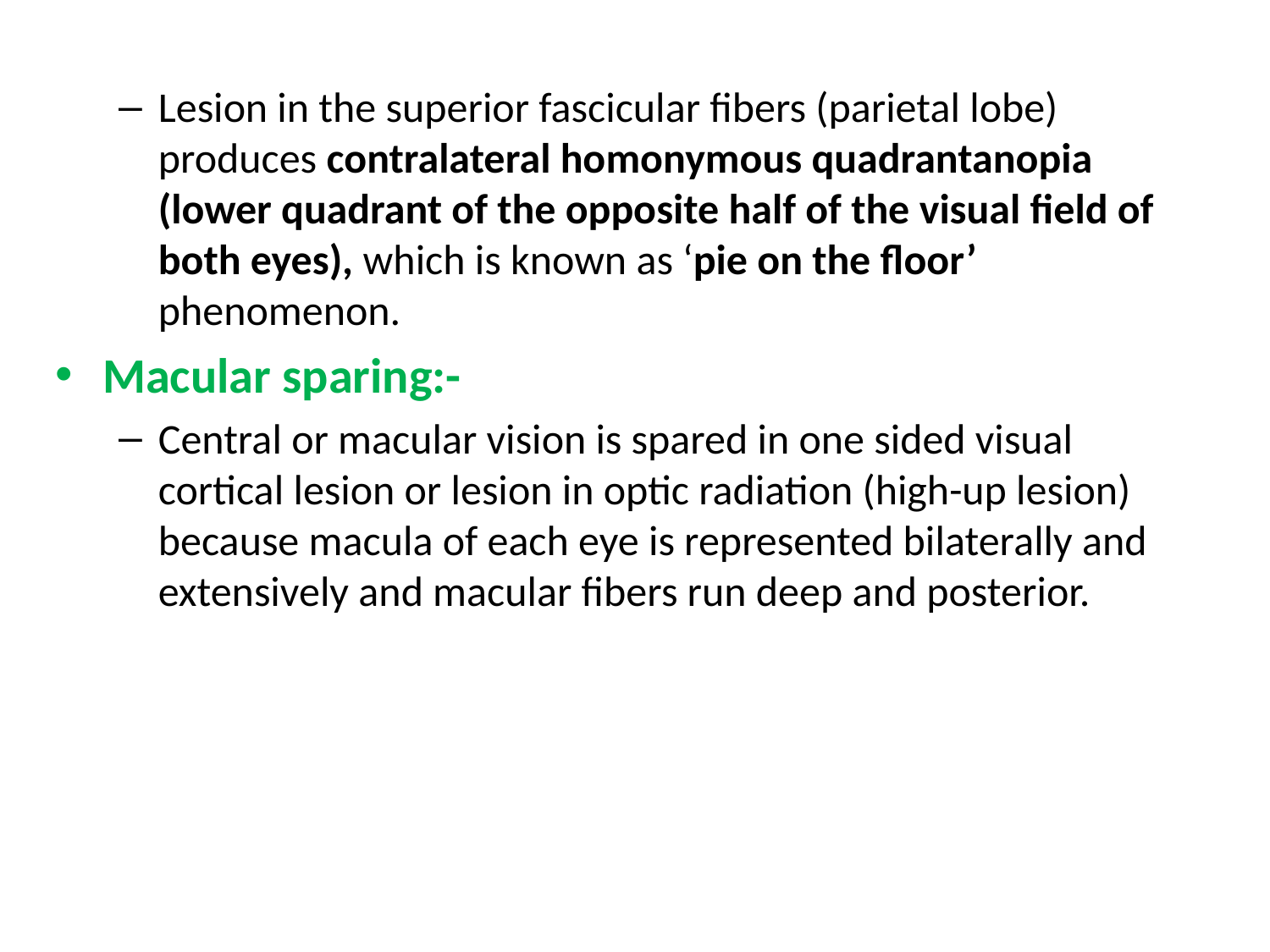

Lesion in the superior fascicular fibers (parietal lobe) produces contralateral homonymous quadrantanopia (lower quadrant of the opposite half of the visual field of both eyes), which is known as ‘pie on the floor’ phenomenon.
Macular sparing:-
Central or macular vision is spared in one sided visual cortical lesion or lesion in optic radiation (high-up lesion) because macula of each eye is represented bilaterally and extensively and macular fibers run deep and posterior.